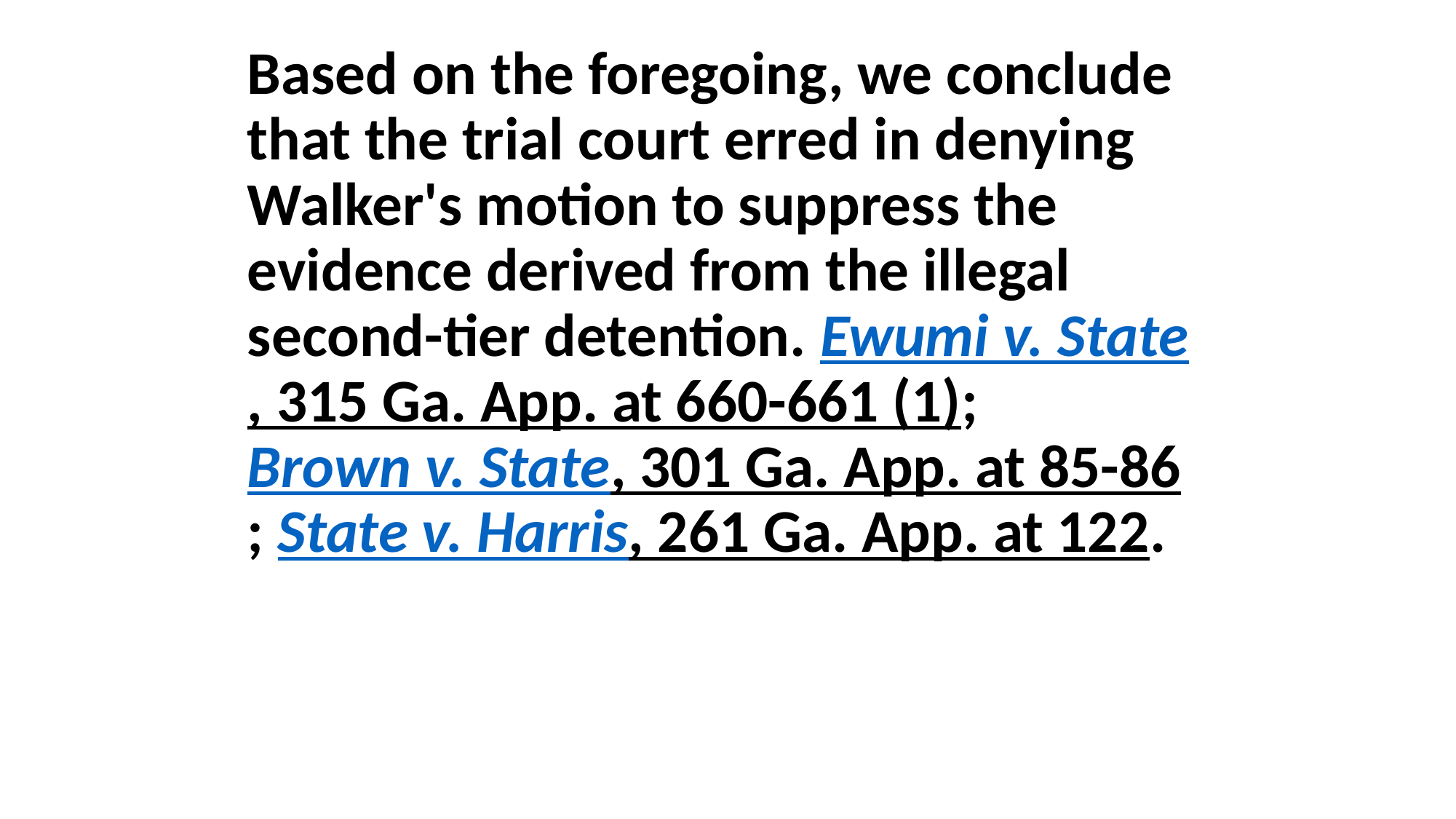

Based on the foregoing, we conclude that the trial court erred in denying Walker's motion to suppress the evidence derived from the illegal second-tier detention. Ewumi v. State, 315 Ga. App. at 660-661 (1); Brown v. State, 301 Ga. App. at 85-86; State v. Harris, 261 Ga. App. at 122.

#